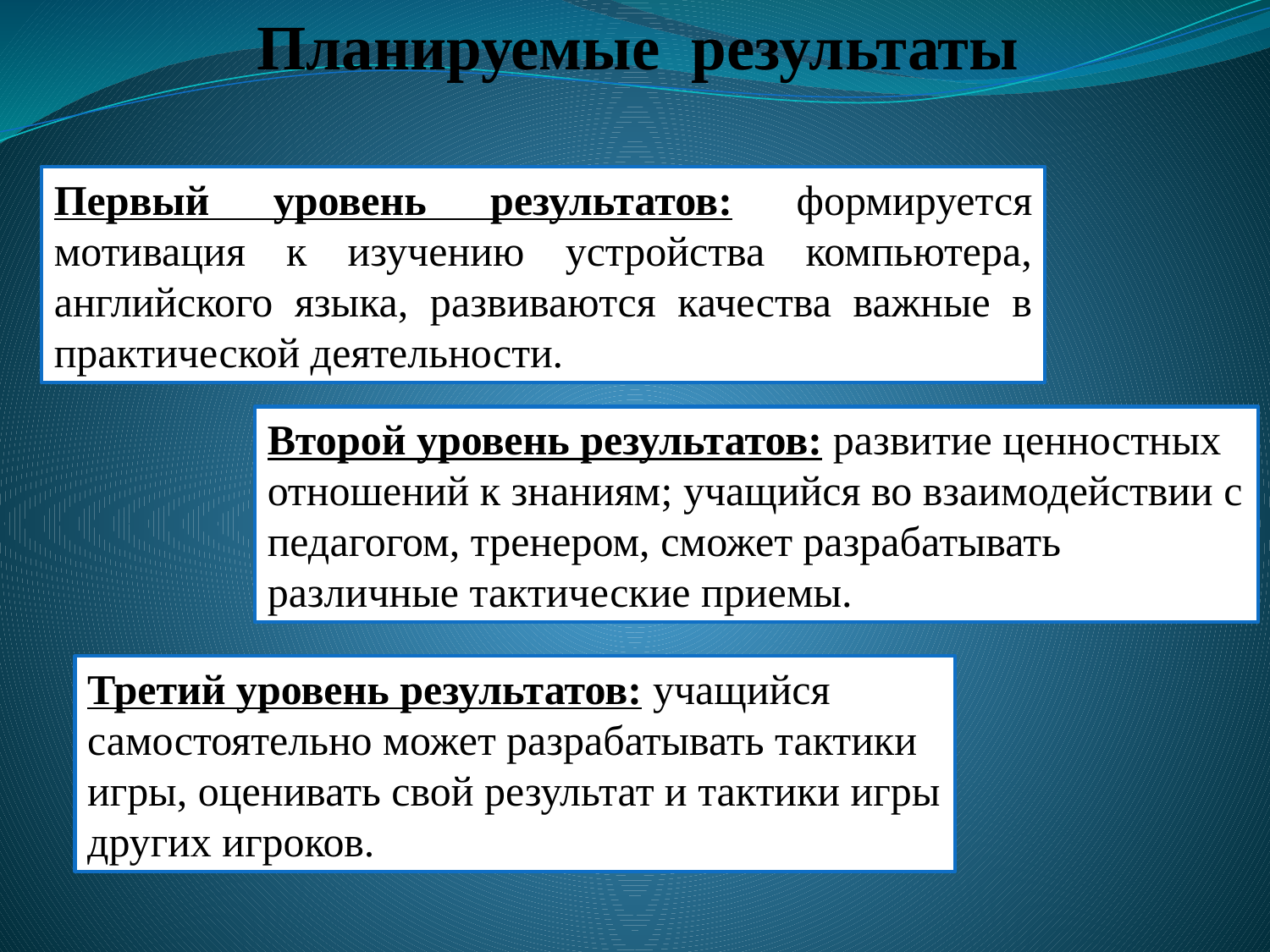

Планируемые  результаты
Первый уровень результатов: формируется мотивация к изучению устройства компьютера, английского языка, развиваются качества важные в практической деятельности.
Второй уровень результатов: развитие ценностных отношений к знаниям; учащийся во взаимодействии с педагогом, тренером, сможет разрабатывать различные тактические приемы.
Третий уровень результатов: учащийся самостоятельно может разрабатывать тактики игры, оценивать свой результат и тактики игры других игроков.